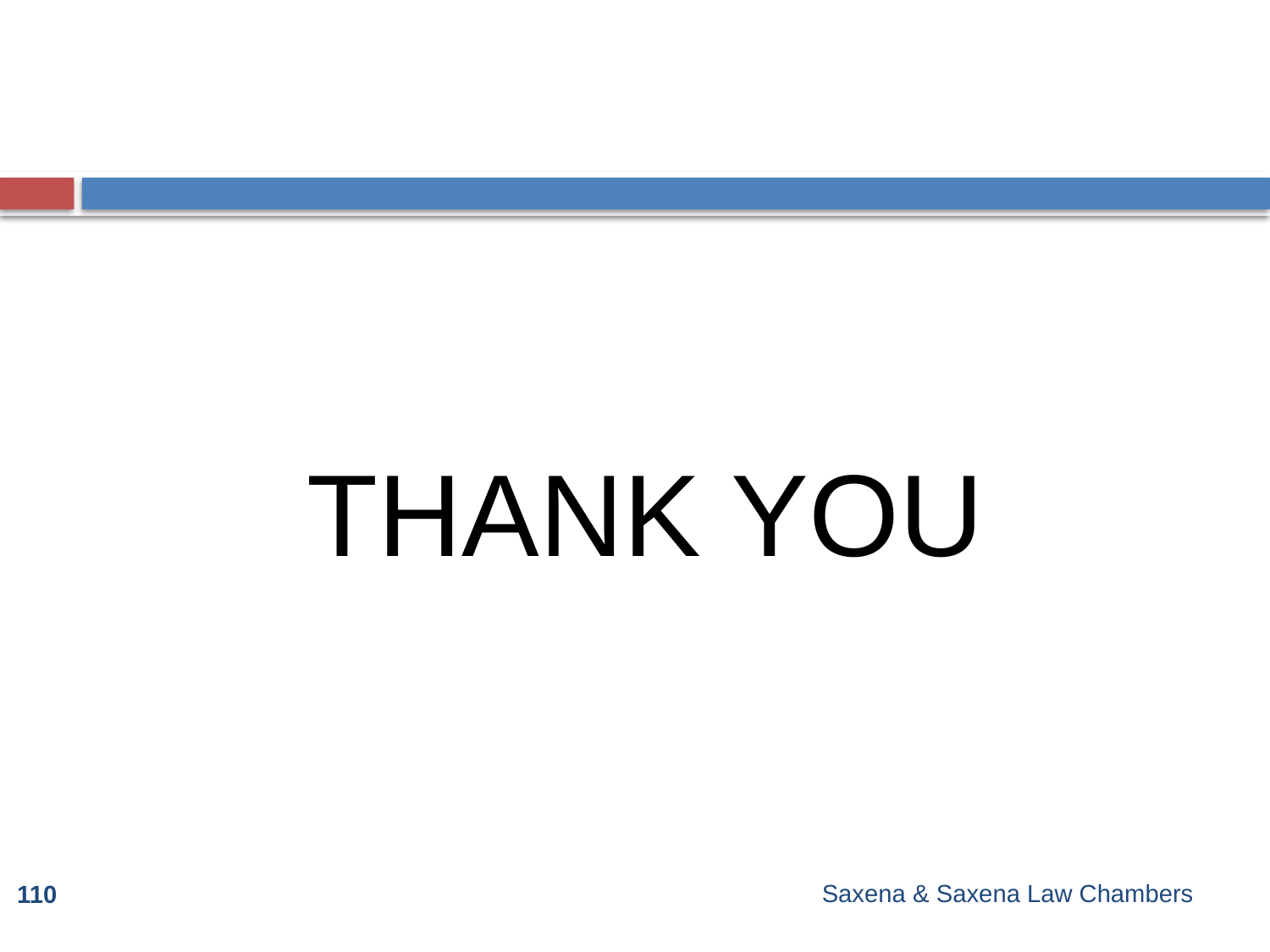

THANK YOU
110
Saxena & Saxena Law Chambers